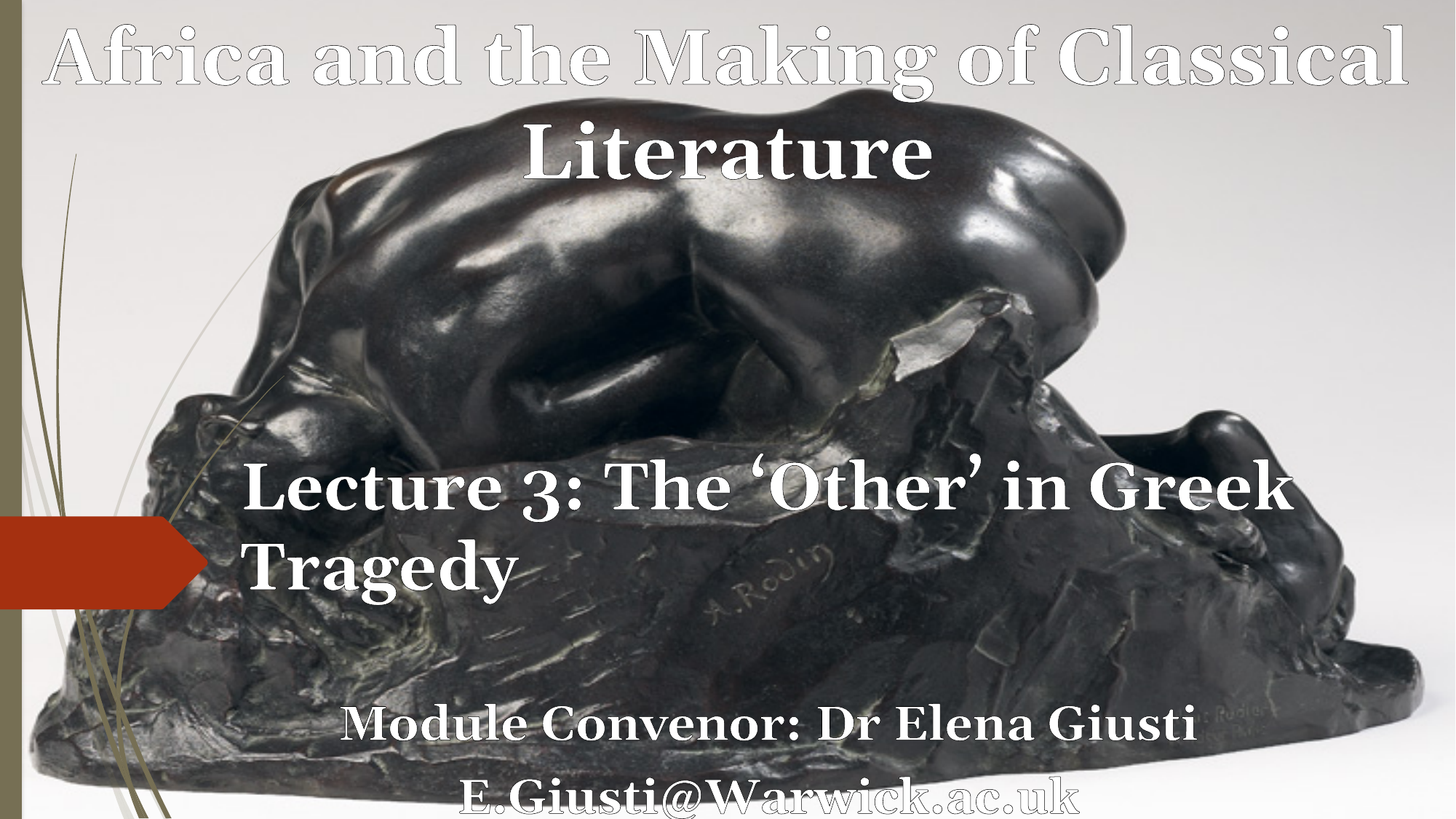

# Africa and the Making of Classical Literature
Lecture 3: The ‘Other’ in Greek Tragedy

Module Convenor: Dr Elena Giusti
E.Giusti@Warwick.ac.uk